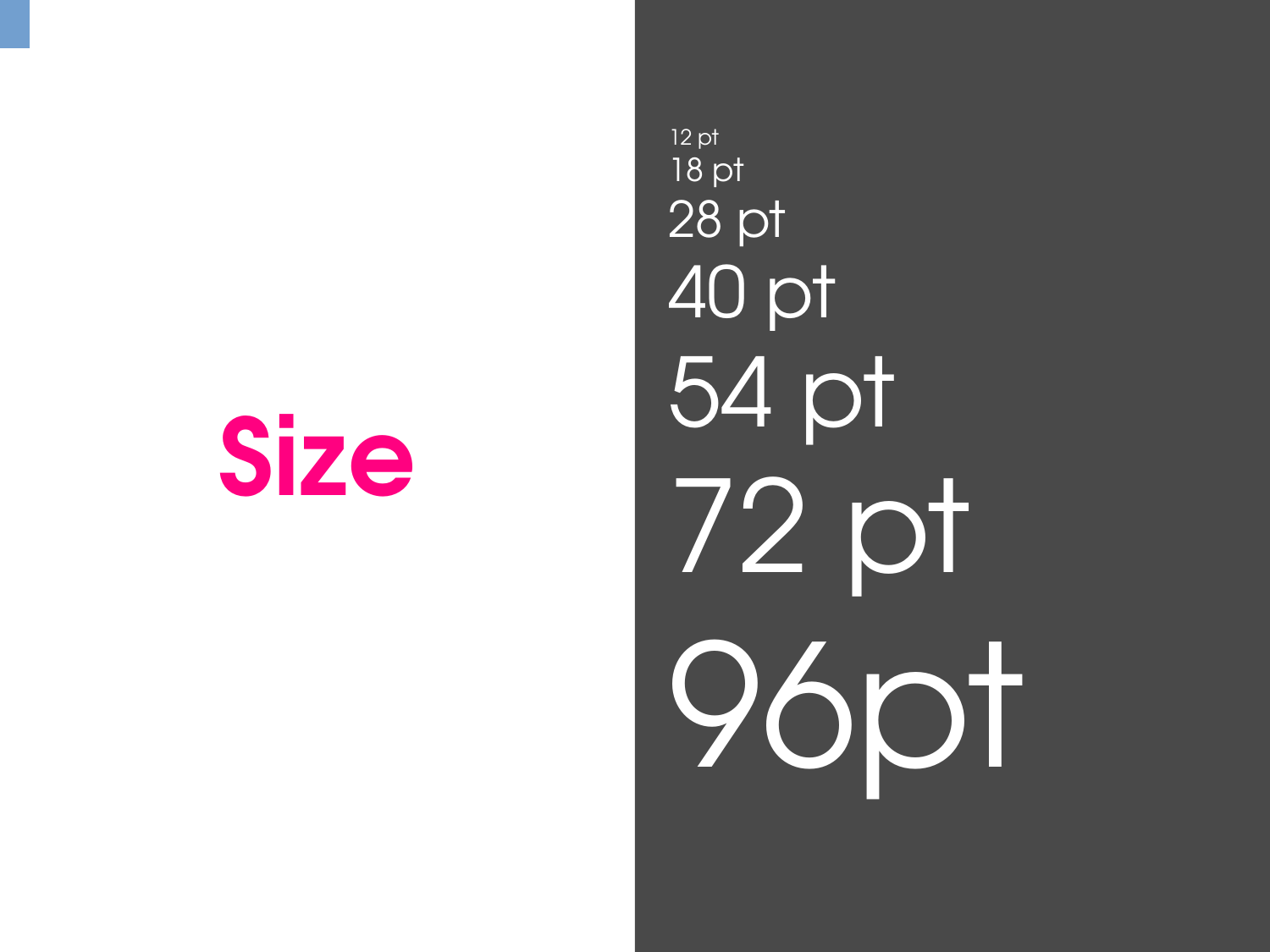

|  |  |  |  |
| --- | --- | --- | --- |
|  |  |  |  |
|  |  |  |  |

12 pt
18 pt
28 pt
40 pt
54 pt
72 pt
96pt
# Size